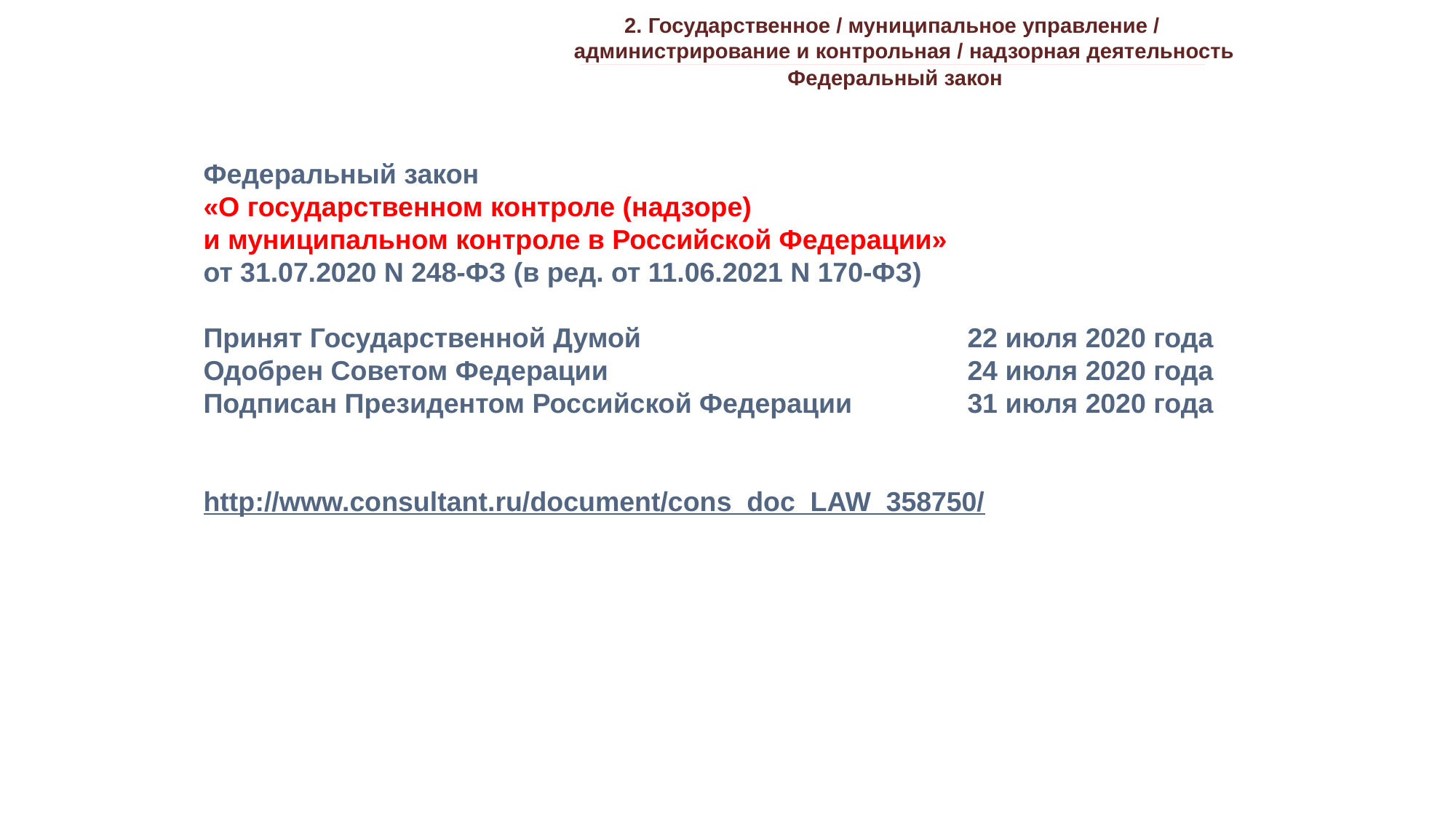

2. Государственное / муниципальное управление /
    администрирование и контрольная / надзорная деятельность
_________________________________________________________________________________________________________________________________________________________________________________________________________________________________________________________________________________________________________________________________________________________________________________________________________________________________________________________________________________________________________________________________________________________________________________________________________________________________________________________________________________________________________________________________________________________________________________________________________________________________________________________________________________________________
Федеральный закон
Федеральный закон
«О государственном контроле (надзоре)
и муниципальном контроле в Российской Федерации»
от 31.07.2020 N 248-ФЗ (в ред. от 11.06.2021 N 170-ФЗ)

Принят Государственной Думой 			22 июля 2020 года
Одобрен Советом Федерации 				24 июля 2020 года
Подписан Президентом Российской Федерации 	31 июля 2020 года

http://www.consultant.ru/document/cons_doc_LAW_358750/